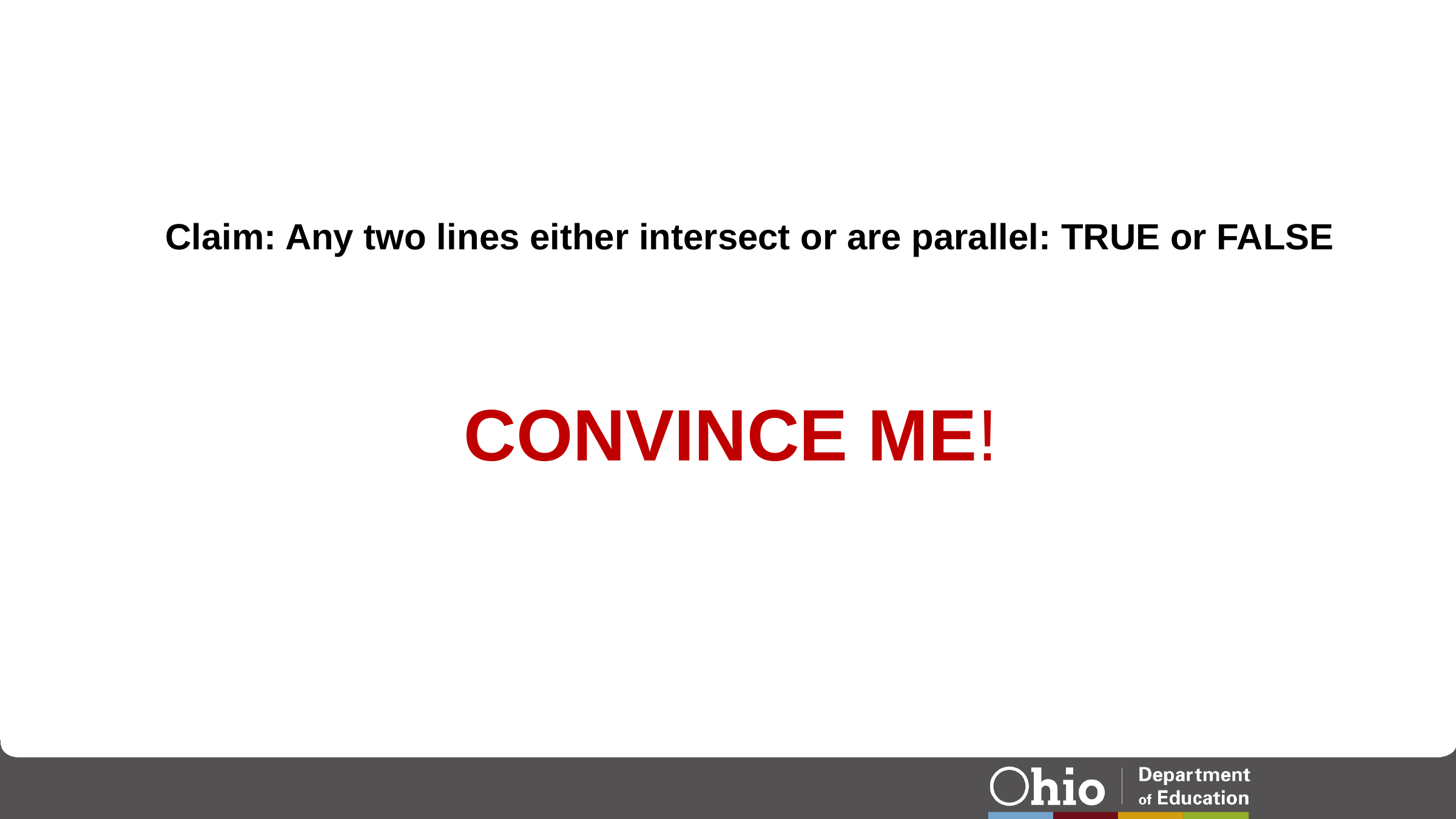

Claim: Any two lines either intersect or are parallel: TRUE or FALSE
Convince Me!